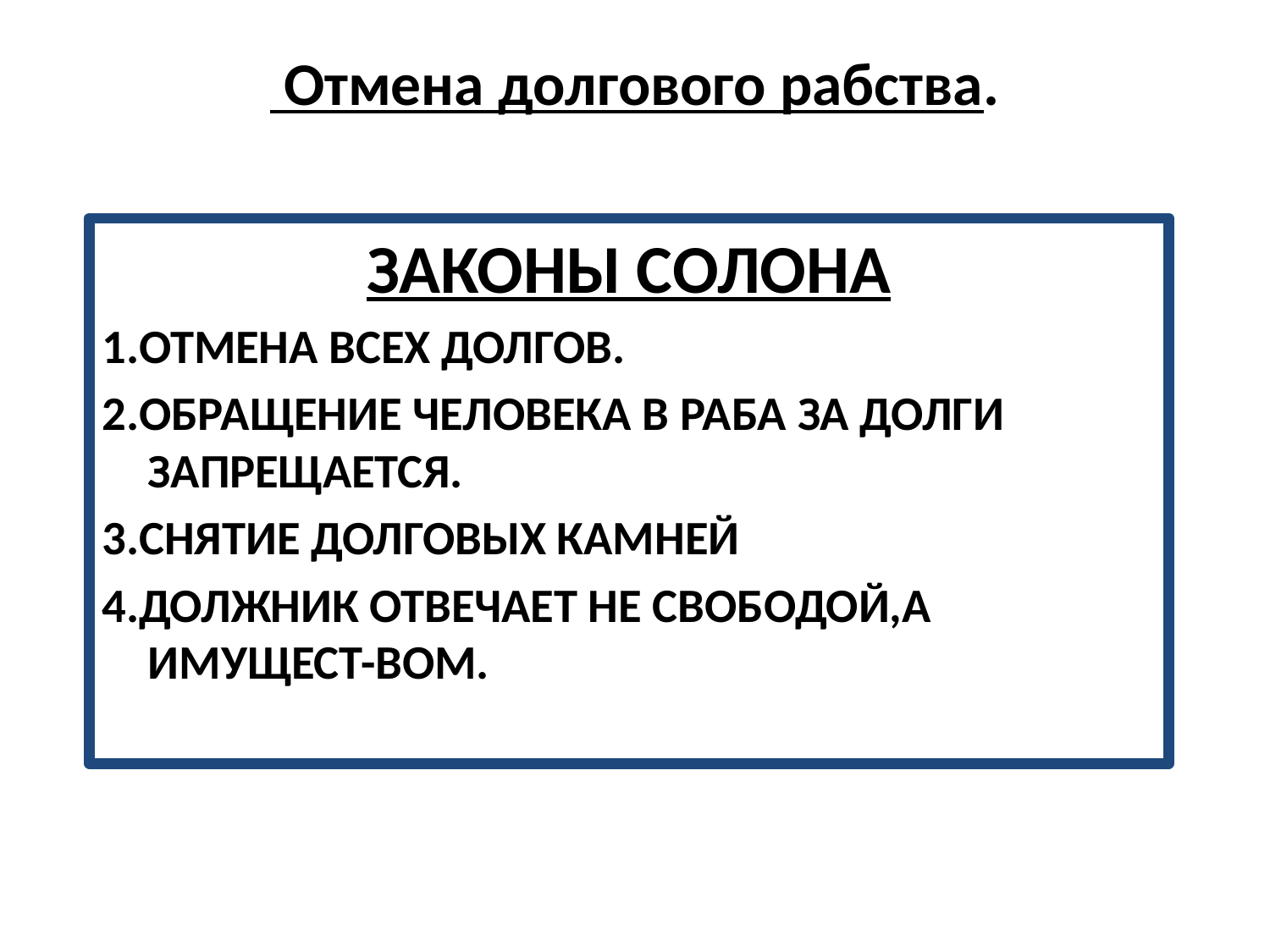

# Отмена долгового рабства.
ЗАКОНЫ СОЛОНА
1.ОТМЕНА ВСЕХ ДОЛГОВ.
2.ОБРАЩЕНИЕ ЧЕЛОВЕКА В РАБА ЗА ДОЛГИ ЗАПРЕЩАЕТСЯ.
3.СНЯТИЕ ДОЛГОВЫХ КАМНЕЙ
4.ДОЛЖНИК ОТВЕЧАЕТ НЕ СВОБОДОЙ,А ИМУЩЕСТ-ВОМ.